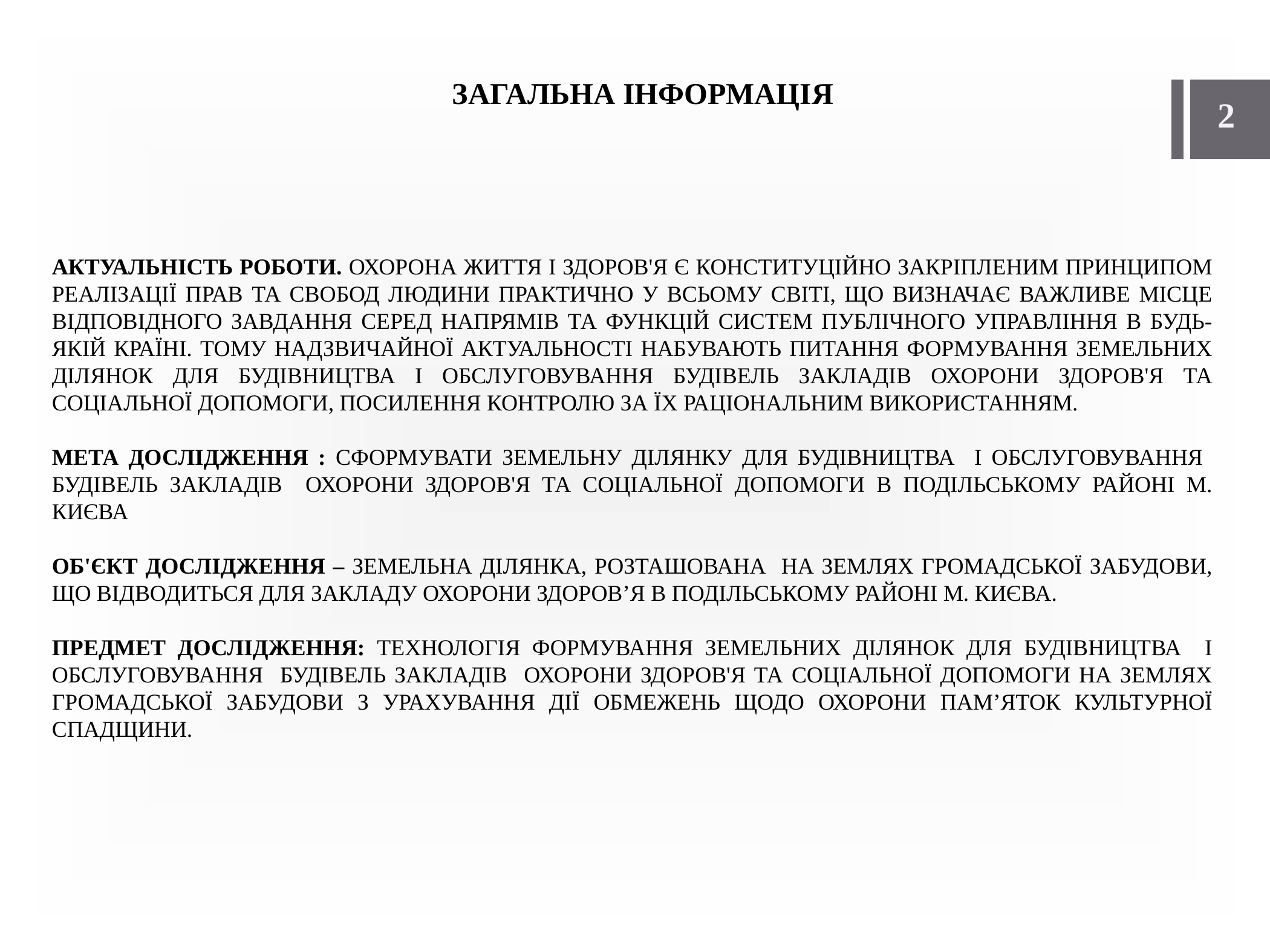

# ЗАГАЛЬНА ІНФОРМАЦІЯ
2
АКТУАЛЬНІСТЬ РОБОТИ. ОХОРОНА ЖИТТЯ І ЗДОРОВ'Я Є КОНСТИТУЦІЙНО ЗАКРІПЛЕНИМ ПРИНЦИПОМ РЕАЛІЗАЦІЇ ПРАВ ТА СВОБОД ЛЮДИНИ ПРАКТИЧНО У ВСЬОМУ СВІТІ, ЩО ВИЗНАЧАЄ ВАЖЛИВЕ МІСЦЕ ВІДПОВІДНОГО ЗАВДАННЯ СЕРЕД НАПРЯМІВ ТА ФУНКЦІЙ СИСТЕМ ПУБЛІЧНОГО УПРАВЛІННЯ В БУДЬ-ЯКІЙ КРАЇНІ. ТОМУ НАДЗВИЧАЙНОЇ АКТУАЛЬНОСТІ НАБУВАЮТЬ ПИТАННЯ ФОРМУВАННЯ ЗЕМЕЛЬНИХ ДІЛЯНОК ДЛЯ БУДІВНИЦТВА І ОБСЛУГОВУВАННЯ БУДІВЕЛЬ ЗАКЛАДІВ ОХОРОНИ ЗДОРОВ'Я ТА СОЦІАЛЬНОЇ ДОПОМОГИ, ПОСИЛЕННЯ КОНТРОЛЮ ЗА ЇХ РАЦІОНАЛЬНИМ ВИКОРИСТАННЯМ.

МЕТА ДОСЛІДЖЕННЯ : СФОРМУВАТИ ЗЕМЕЛЬНУ ДІЛЯНКУ ДЛЯ БУДІВНИЦТВА  І ОБСЛУГОВУВАННЯ  БУДІВЕЛЬ ЗАКЛАДІВ  ОХОРОНИ ЗДОРОВ'Я ТА СОЦІАЛЬНОЇ ДОПОМОГИ В ПОДІЛЬСЬКОМУ РАЙОНІ М. КИЄВА

ОБ'ЄКТ ДОСЛІДЖЕННЯ – ЗЕМЕЛЬНА ДІЛЯНКА, РОЗТАШОВАНА  НА ЗЕМЛЯХ ГРОМАДСЬКОЇ ЗАБУДОВИ, ЩО ВІДВОДИТЬСЯ ДЛЯ ЗАКЛАДУ ОХОРОНИ ЗДОРОВ’Я В ПОДІЛЬСЬКОМУ РАЙОНІ М. КИЄВА.

ПРЕДМЕТ ДОСЛІДЖЕННЯ: ТЕХНОЛОГІЯ ФОРМУВАННЯ ЗЕМЕЛЬНИХ ДІЛЯНОК ДЛЯ БУДІВНИЦТВА  І ОБСЛУГОВУВАННЯ  БУДІВЕЛЬ ЗАКЛАДІВ  ОХОРОНИ ЗДОРОВ'Я ТА СОЦІАЛЬНОЇ ДОПОМОГИ НА ЗЕМЛЯХ ГРОМАДСЬКОЇ ЗАБУДОВИ З УРАХУВАННЯ ДІЇ ОБМЕЖЕНЬ ЩОДО ОХОРОНИ ПАМ’ЯТОК КУЛЬТУРНОЇ СПАДЩИНИ.